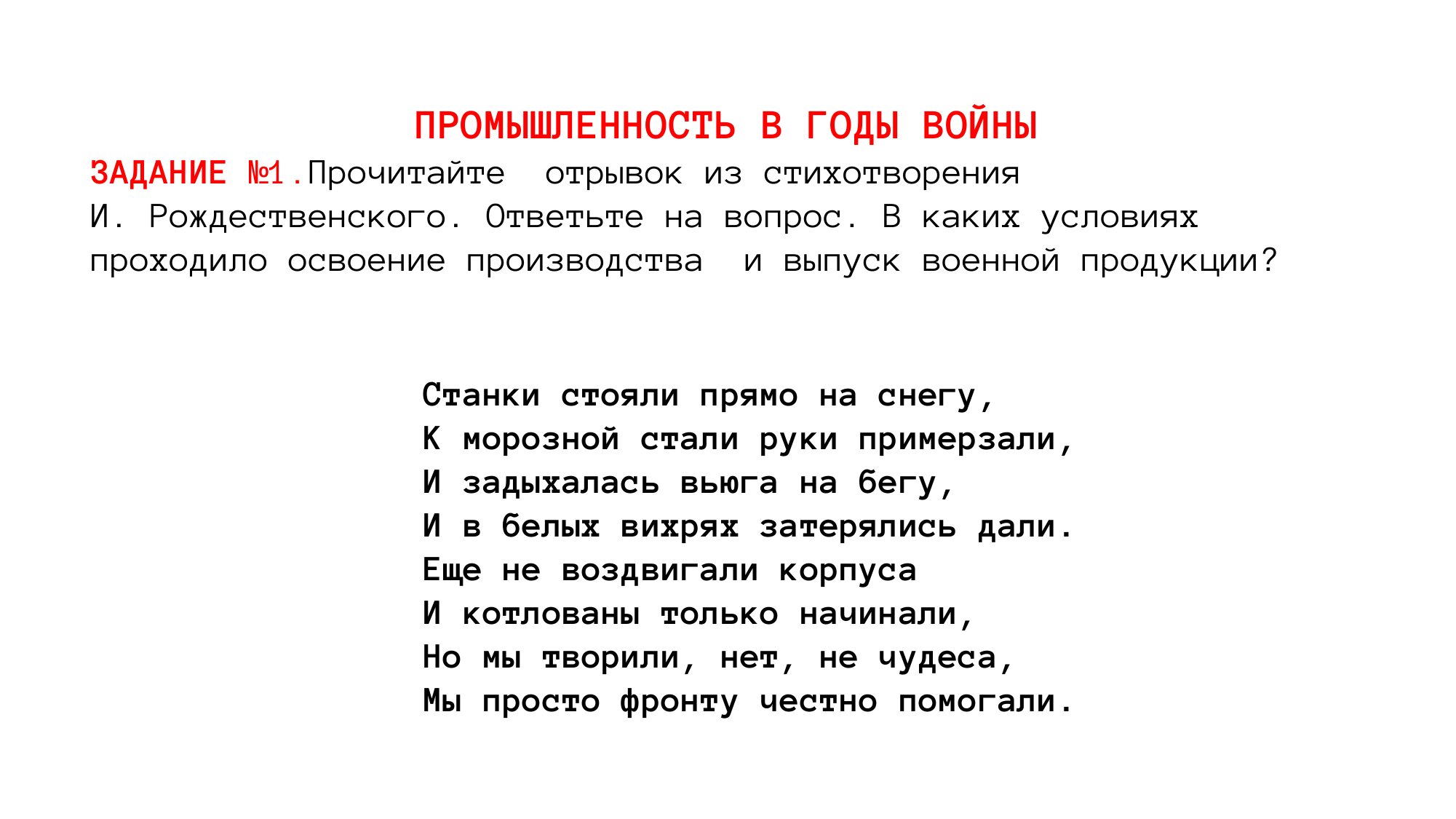

ПРОМЫШЛЕННОСТЬ В ГОДЫ ВОЙНЫ
ЗАДАНИЕ №1.Прочитайте  отрывок из стихотворения
И. Рождественского. Ответьте на вопрос. В каких условиях проходило освоение производства  и выпуск военной продукции?

Станки стояли прямо на снегу,
К морозной стали руки примерзали,
И задыхалась вьюга на бегу,
И в белых вихрях затерялись дали.
Еще не воздвигали корпуса
И котлованы только начинали,
Но мы творили, нет, не чудеса,
Мы просто фронту честно помогали.